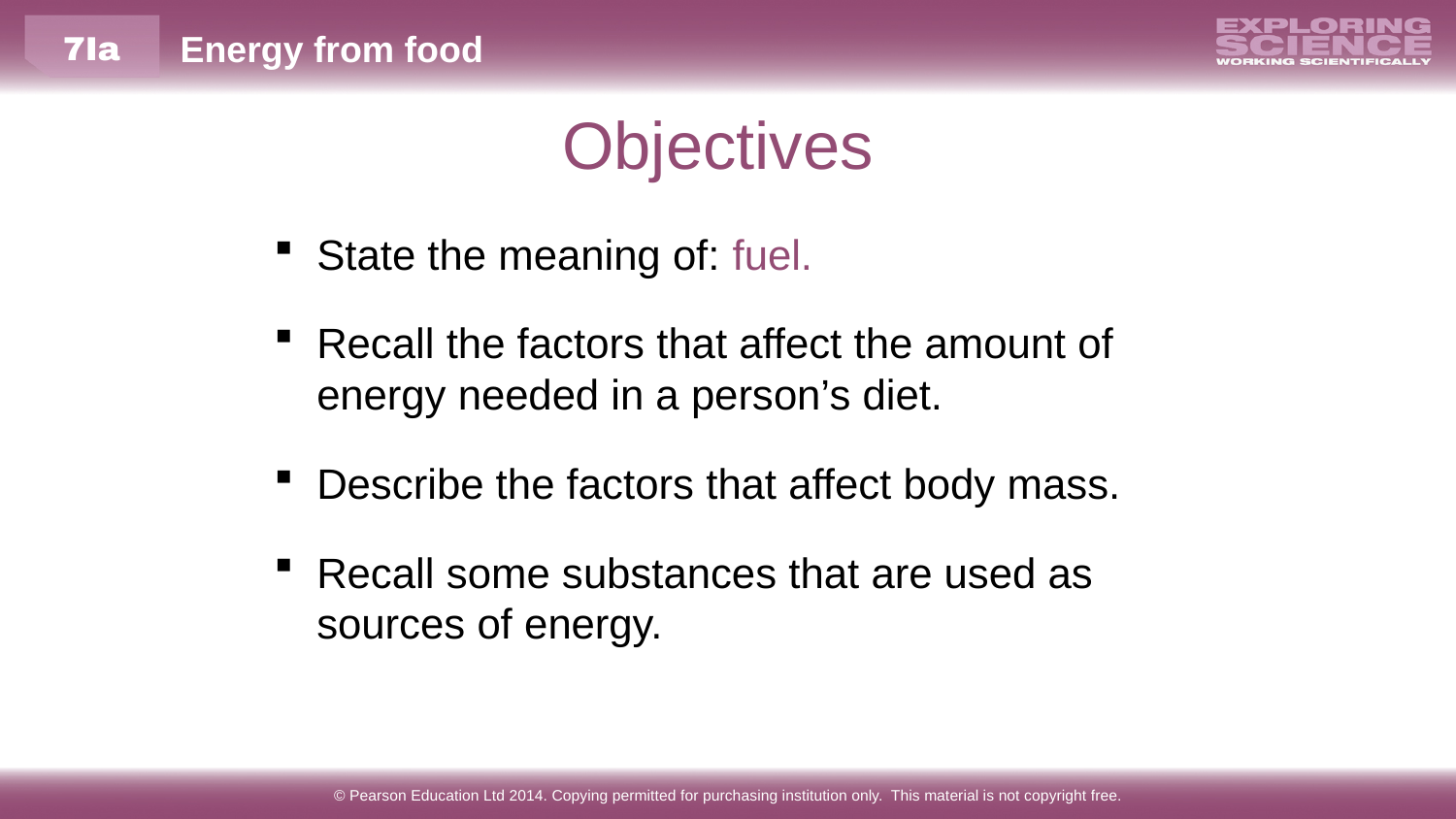

# Objectives
State the meaning of: fuel.

Recall the factors that affect the amount of energy needed in a person’s diet.

Describe the factors that affect body mass.

Recall some substances that are used as sources of energy.
© Pearson Education Ltd 2014. Copying permitted for purchasing institution only.  This material is not copyright free.